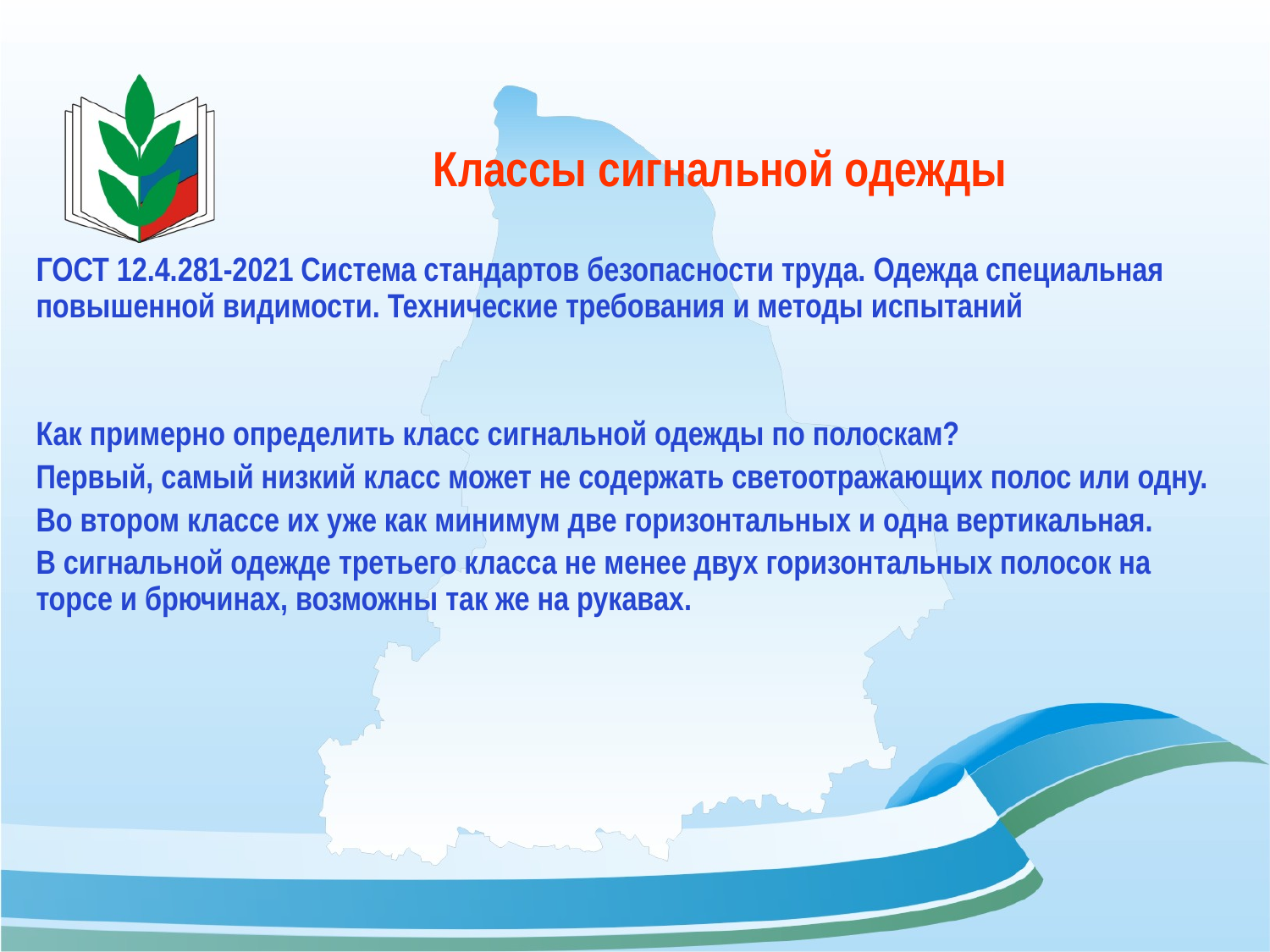

# Классы сигнальной одежды
ГОСТ 12.4.281-2021 Система стандартов безопасности труда. Одежда специальная повышенной видимости. Технические требования и методы испытаний

Как примерно определить класс сигнальной одежды по полоскам?
Первый, самый низкий класс может не содержать светоотражающих полос или одну.
Во втором классе их уже как минимум две горизонтальных и одна вертикальная.
В сигнальной одежде третьего класса не менее двух горизонтальных полосок на торсе и брючинах, возможны так же на рукавах.